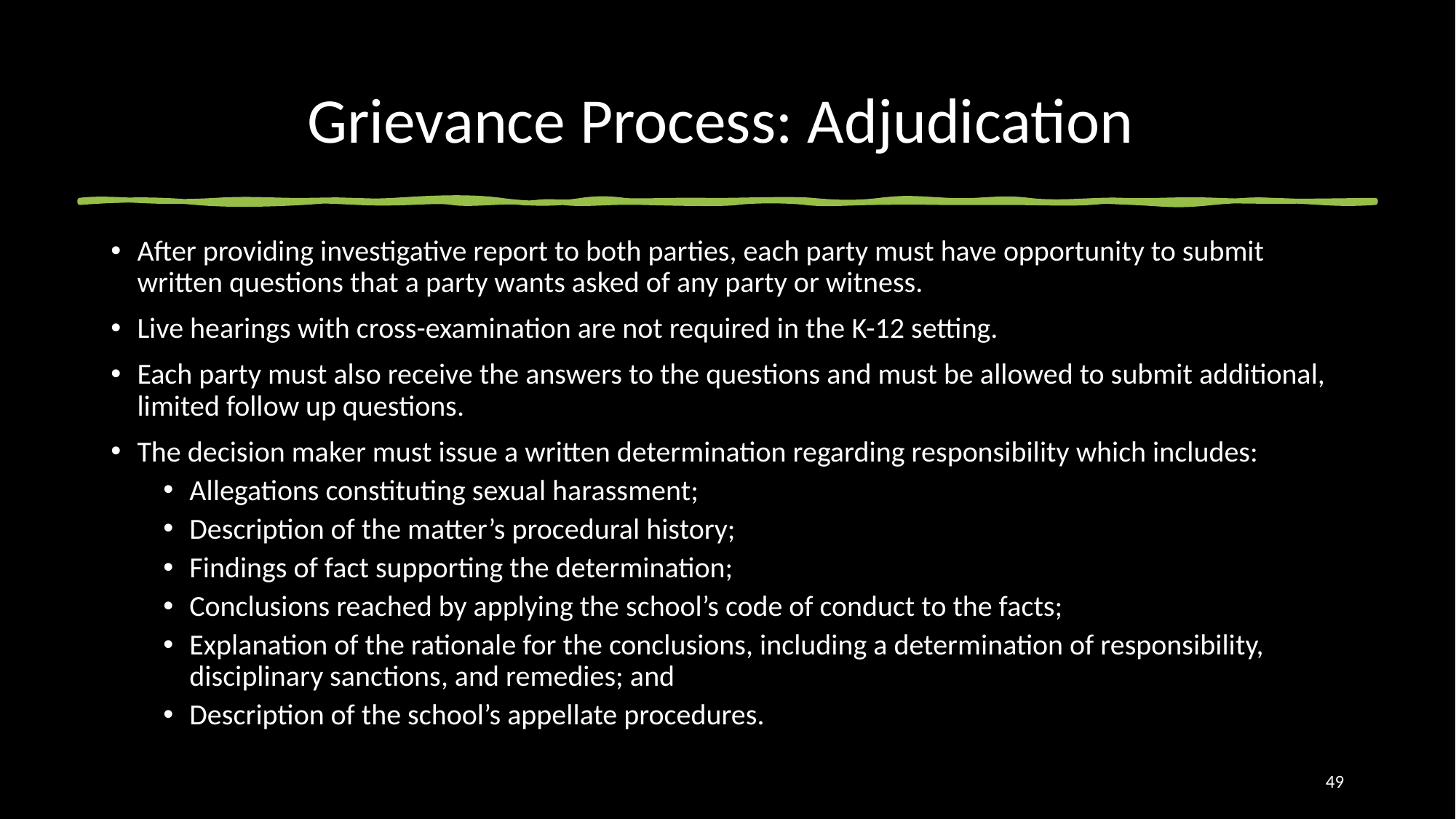

# Grievance Process: Adjudication

After providing investigative report to both parties, each party must have opportunity to submit written questions that a party wants asked of any party or witness.
Live hearings with cross-examination are not required in the K-12 setting.
Each party must also receive the answers to the questions and must be allowed to submit additional, limited follow up questions.
The decision maker must issue a written determination regarding responsibility which includes:
Allegations constituting sexual harassment;
Description of the matter’s procedural history;
Findings of fact supporting the determination;
Conclusions reached by applying the school’s code of conduct to the facts;
Explanation of the rationale for the conclusions, including a determination of responsibility, disciplinary sanctions, and remedies; and
Description of the school’s appellate procedures.
49